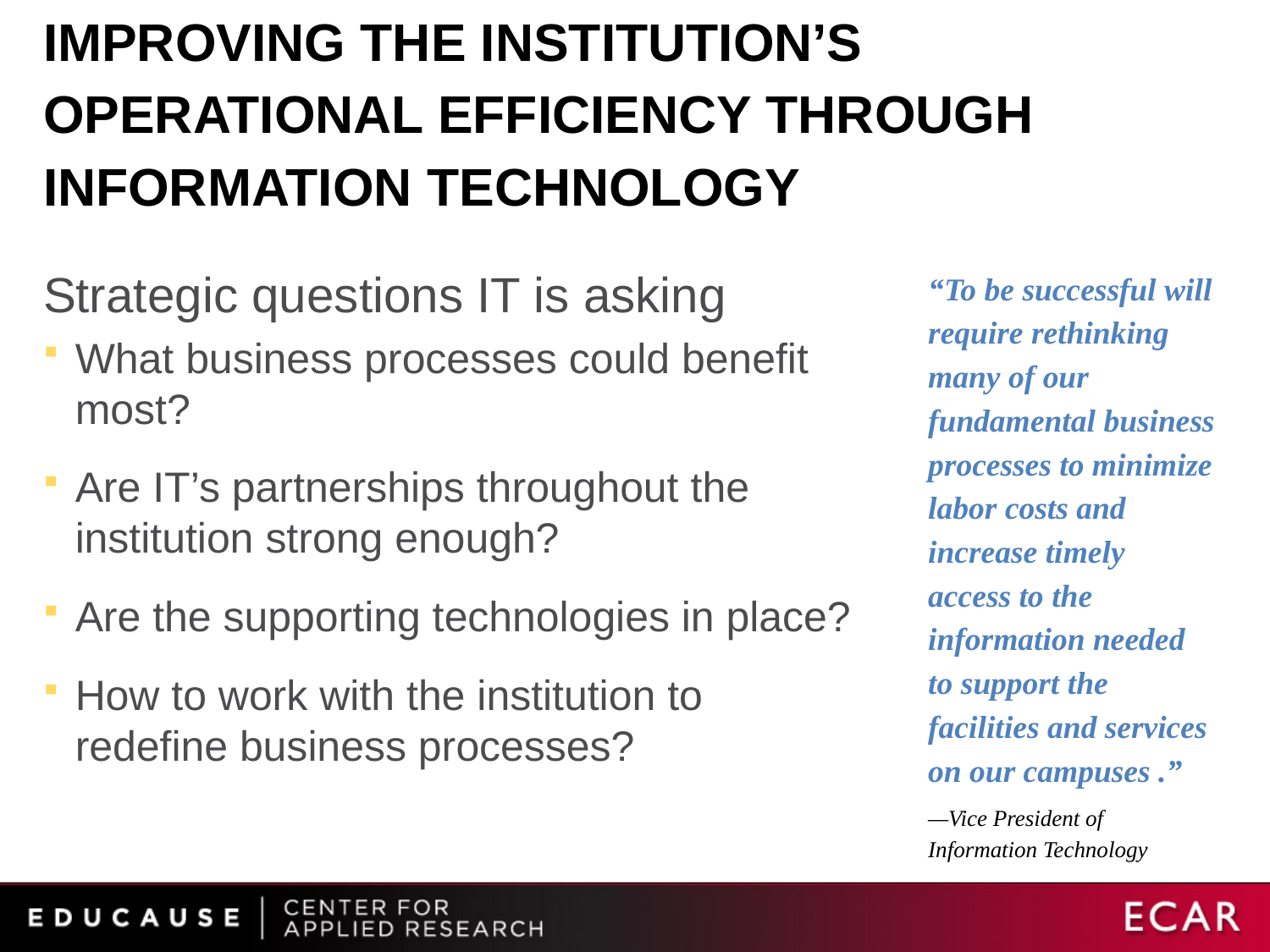

# Improving the institution’s operational efficiency through information technology
Strategic questions IT is asking
What business processes could benefit most?
Are IT’s partnerships throughout the institution strong enough?
Are the supporting technologies in place?
How to work with the institution to redefine business processes?
“To be successful will require rethinking many of our fundamental business processes to minimize labor costs and increase timely access to the information needed to support the facilities and services on our campuses .”
—Vice President of Information Technology